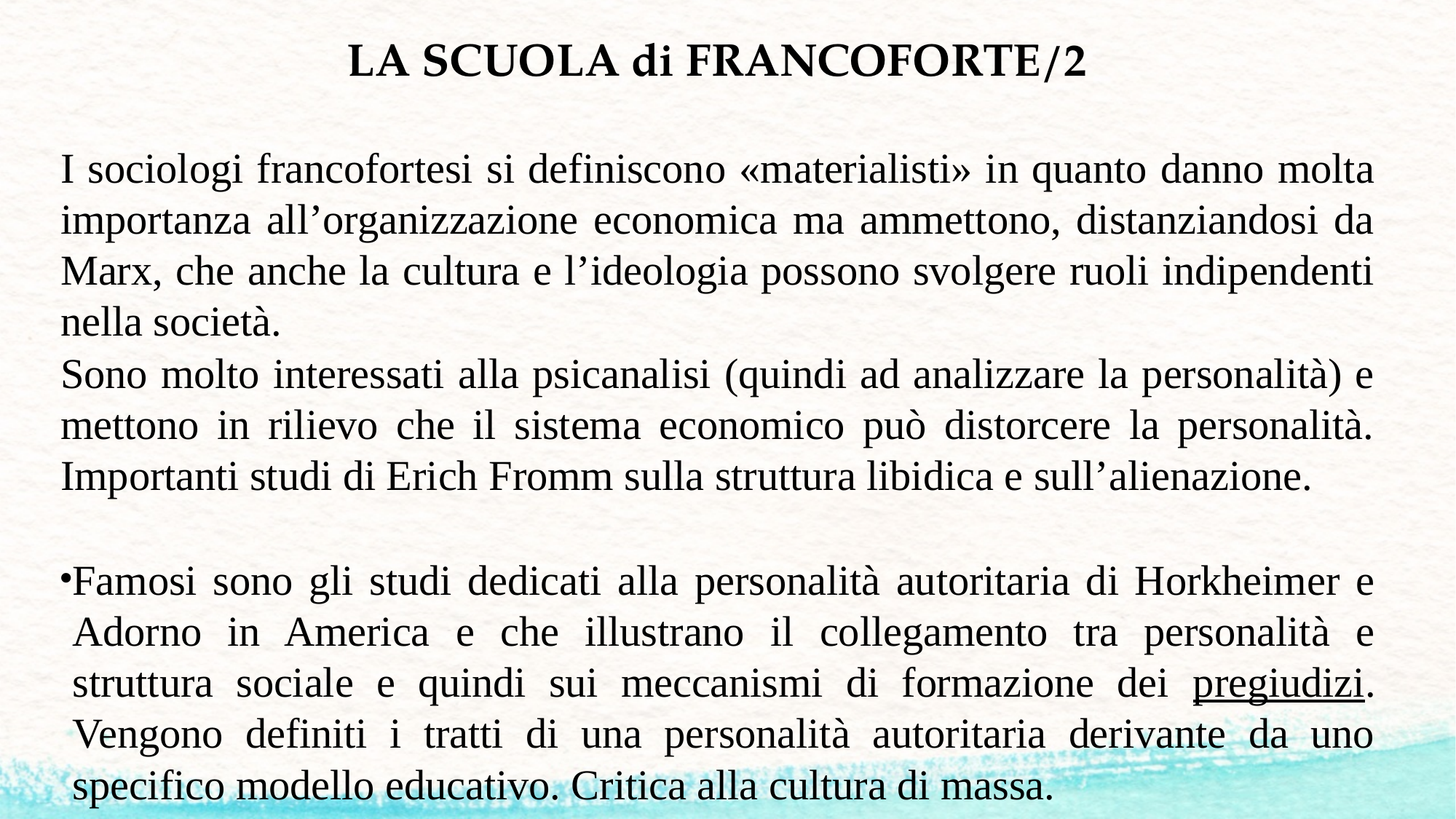

# LA SCUOLA di FRANCOFORTE/2

I sociologi francofortesi si definiscono «materialisti» in quanto danno molta importanza all’organizzazione economica ma ammettono, distanziandosi da Marx, che anche la cultura e l’ideologia possono svolgere ruoli indipendenti nella società.
Sono molto interessati alla psicanalisi (quindi ad analizzare la personalità) e mettono in rilievo che il sistema economico può distorcere la personalità. Importanti studi di Erich Fromm sulla struttura libidica e sull’alienazione.

Famosi sono gli studi dedicati alla personalità autoritaria di Horkheimer e Adorno in America e che illustrano il collegamento tra personalità e struttura sociale e quindi sui meccanismi di formazione dei pregiudizi. Vengono definiti i tratti di una personalità autoritaria derivante da uno specifico modello educativo. Critica alla cultura di massa.